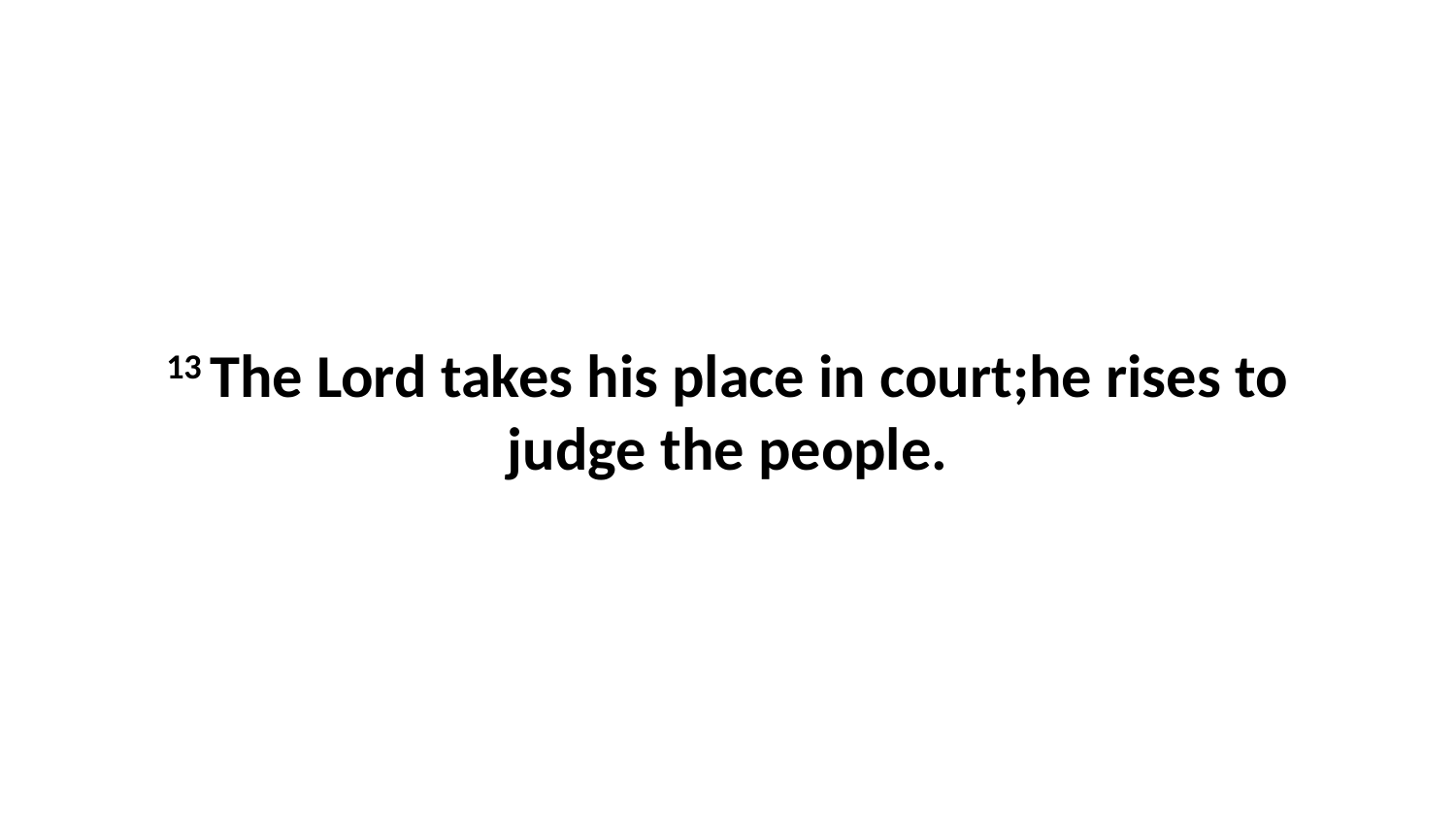

13 The Lord takes his place in court;he rises to judge the people.